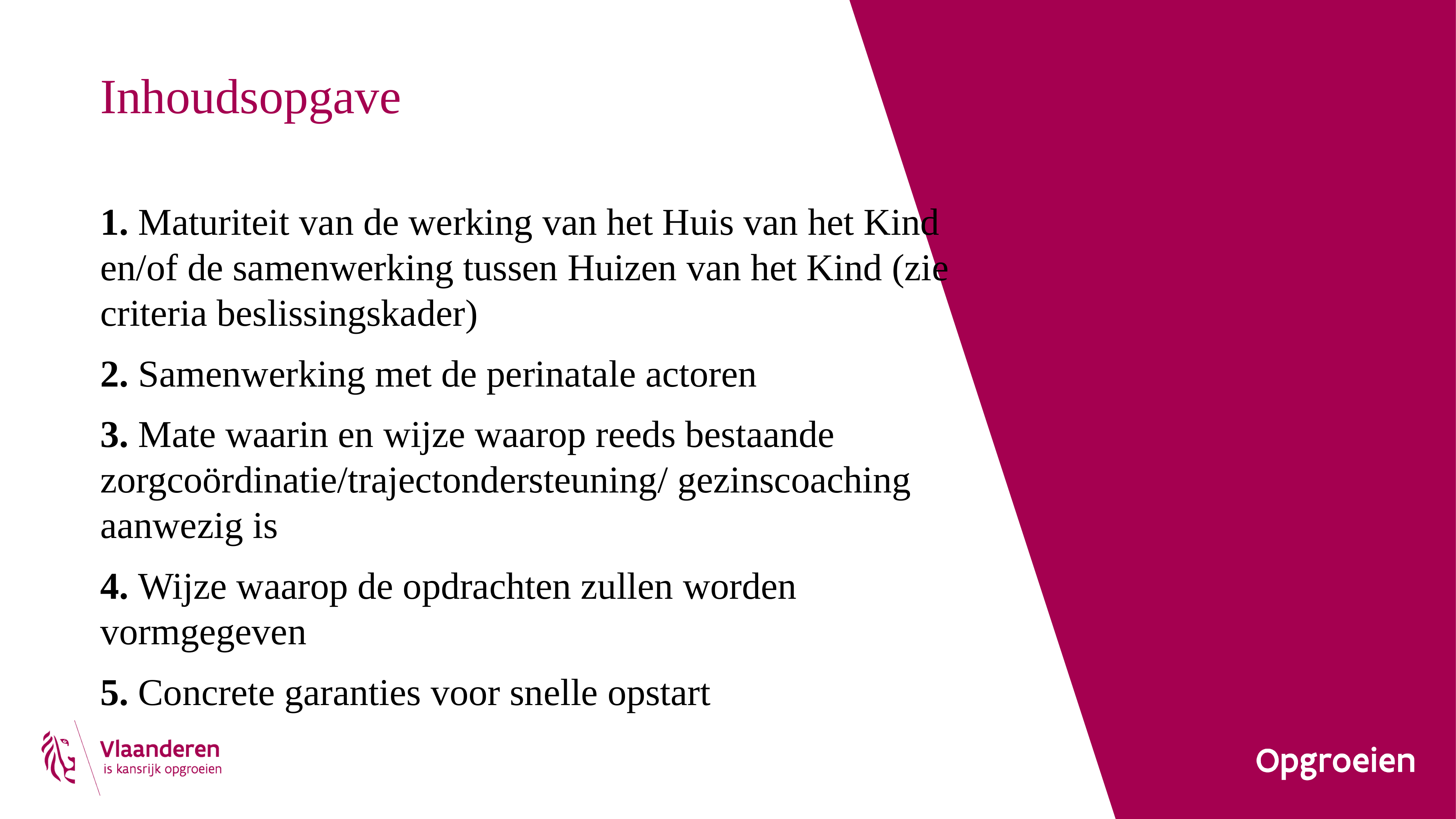

# Inhoudsopgave
1. Maturiteit van de werking van het Huis van het Kind en/of de samenwerking tussen Huizen van het Kind (zie criteria beslissingskader)
2. Samenwerking met de perinatale actoren
3. Mate waarin en wijze waarop reeds bestaande zorgcoördinatie/trajectondersteuning/ gezinscoaching aanwezig is
4. Wijze waarop de opdrachten zullen worden vormgegeven
5. Concrete garanties voor snelle opstart